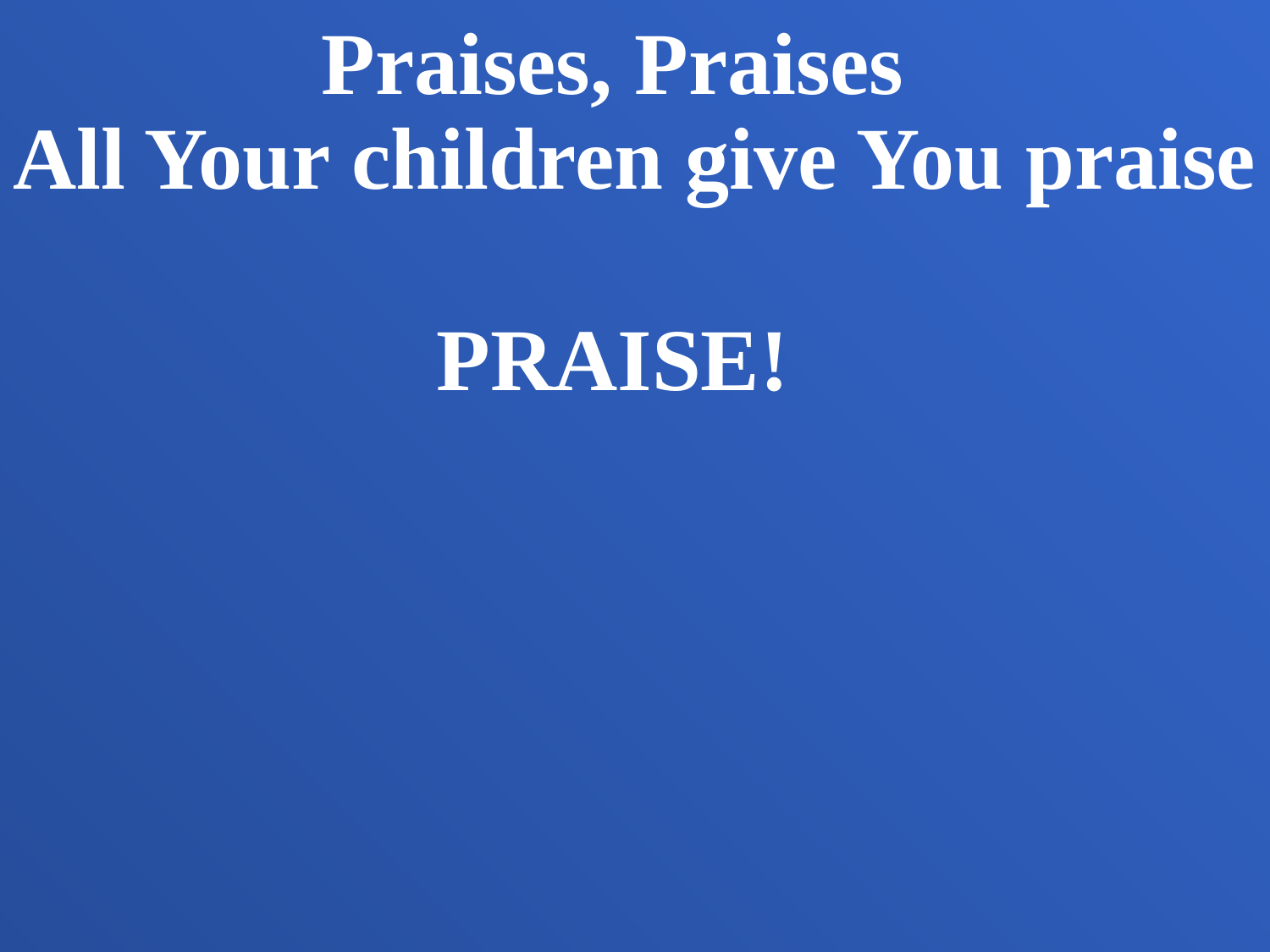

Praises, Praises
All Your children give You praise
PRAISE!